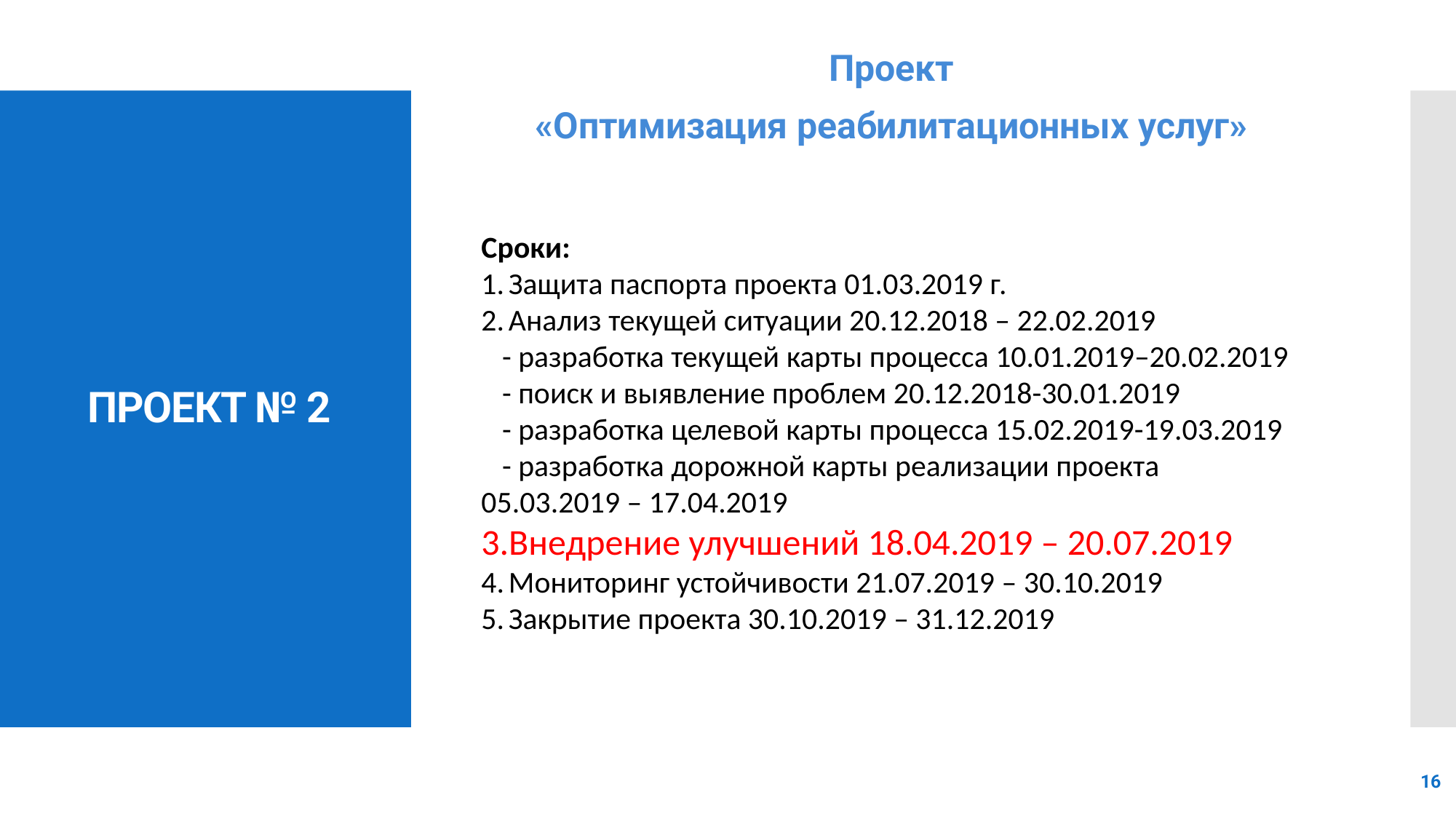

Проект
«Оптимизация реабилитационных услуг»
# ПРОЕКТ № 2
Сроки:
Защита паспорта проекта 01.03.2019 г.
Анализ текущей ситуации 20.12.2018 – 22.02.2019
   - разработка текущей карты процесса 10.01.2019–20.02.2019
   - поиск и выявление проблем 20.12.2018-30.01.2019
   - разработка целевой карты процесса 15.02.2019-19.03.2019
   - разработка дорожной карты реализации проекта             	05.03.2019 – 17.04.2019
Внедрение улучшений 18.04.2019 – 20.07.2019
Мониторинг устойчивости 21.07.2019 – 30.10.2019
Закрытие проекта 30.10.2019 – 31.12.2019

16